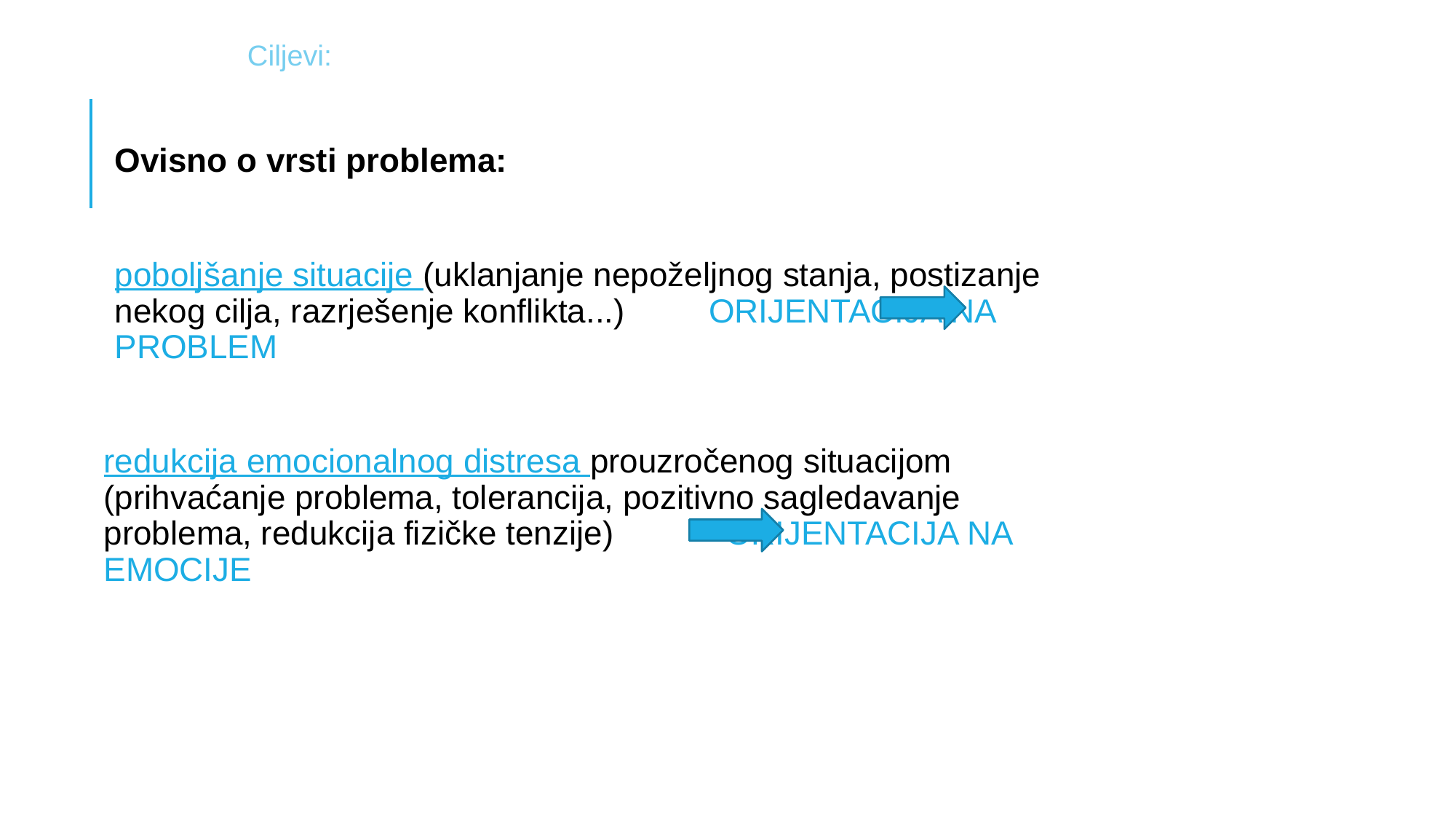

# Ciljevi:

Ovisno o vrsti problema:

poboljšanje situacije (uklanjanje nepoželjnog stanja, postizanje nekog cilja, razrješenje konflikta...)         ORIJENTACIJA NA PROBLEM

redukcija emocionalnog distresa prouzročenog situacijom (prihvaćanje problema, tolerancija, pozitivno sagledavanje problema, redukcija fizičke tenzije)            ORIJENTACIJA NA EMOCIJE